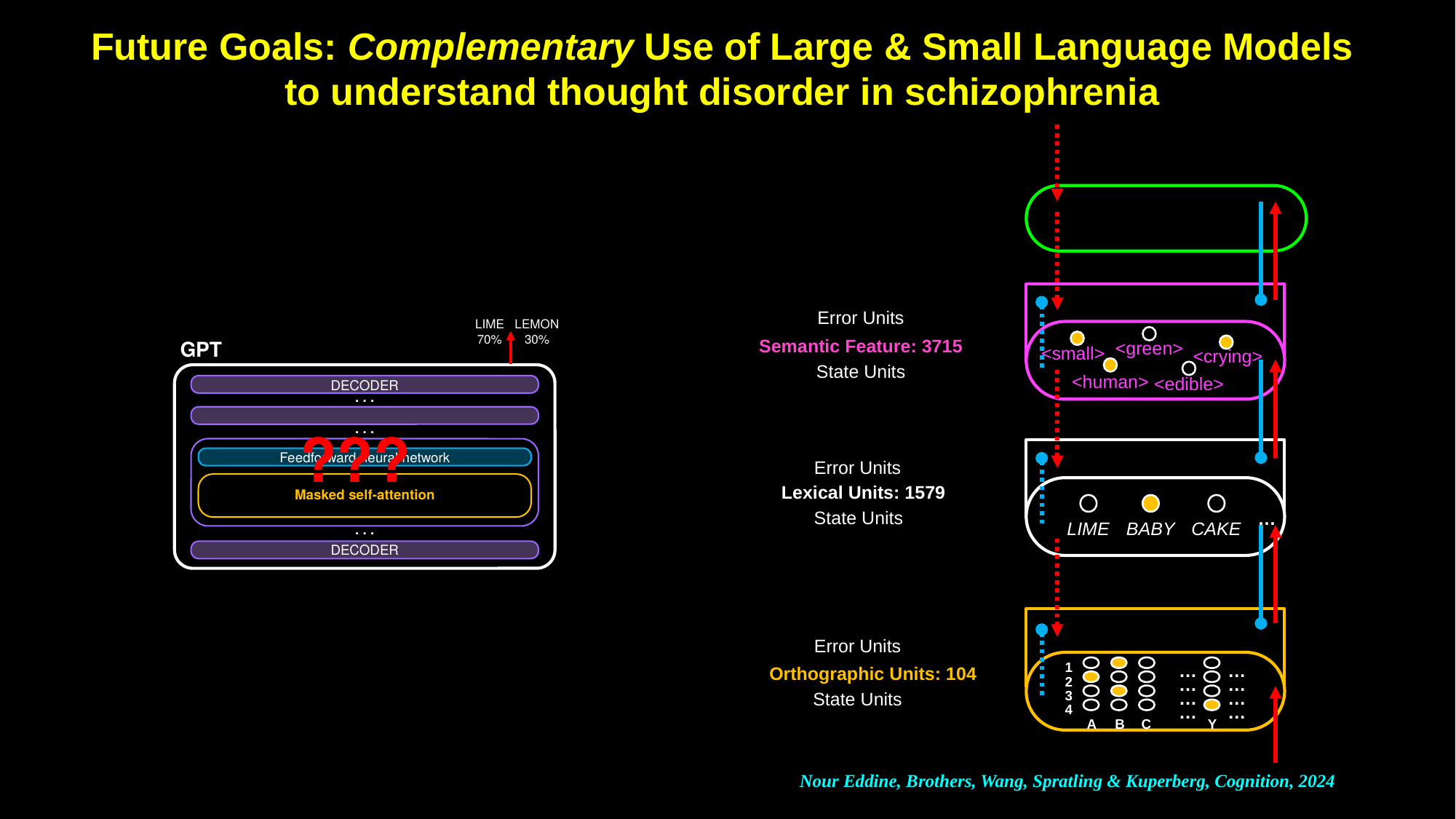

Future Goals: Complementary Use of Large & Small Language Models
to understand thought disorder in schizophrenia

Error Units
State Units

<green>
<small>
<crying>

<human>
<edible>
Semantic Feature: 3715

Error Units
State Units
Lexical Units: 1579

LIME

BABY

CAKE
…

Error Units
State Units

1
…
…

2
…
…

3
…
…

4
…
…

A
B
C
Y
Orthographic Units: 104
LIME
70%
LEMON
30%
GPT

DECODER

. . .

. . .
???

Feedforward neural network

Masked self-attention

. . .
DECODER

Nour Eddine, Brothers, Wang, Spratling & Kuperberg, Cognition, 2024